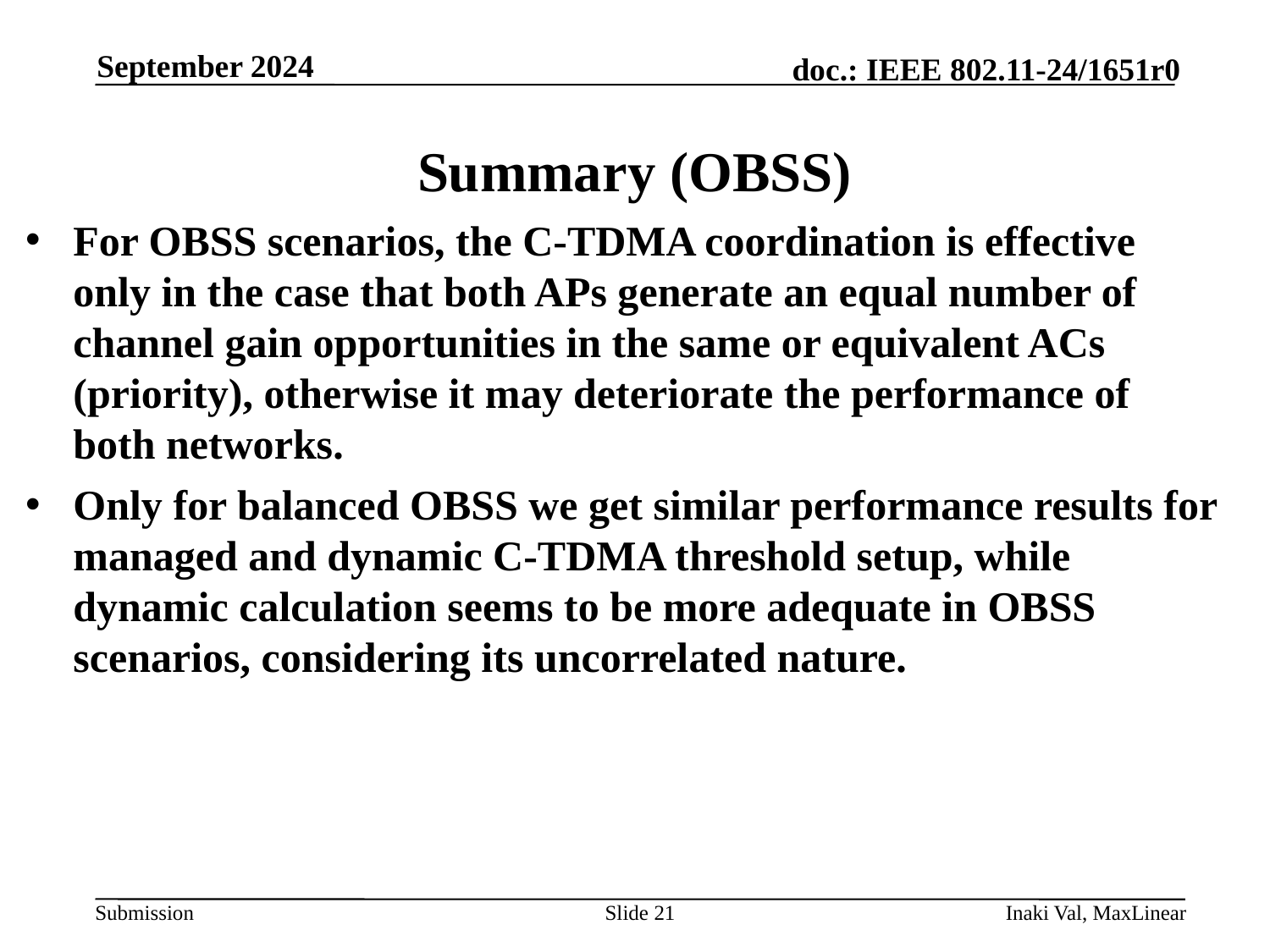

September 2024
# Summary (OBSS)
For OBSS scenarios, the C-TDMA coordination is effective only in the case that both APs generate an equal number of channel gain opportunities in the same or equivalent ACs (priority), otherwise it may deteriorate the performance of both networks.
Only for balanced OBSS we get similar performance results for managed and dynamic C-TDMA threshold setup, while dynamic calculation seems to be more adequate in OBSS scenarios, considering its uncorrelated nature.
Slide 21
Inaki Val, MaxLinear